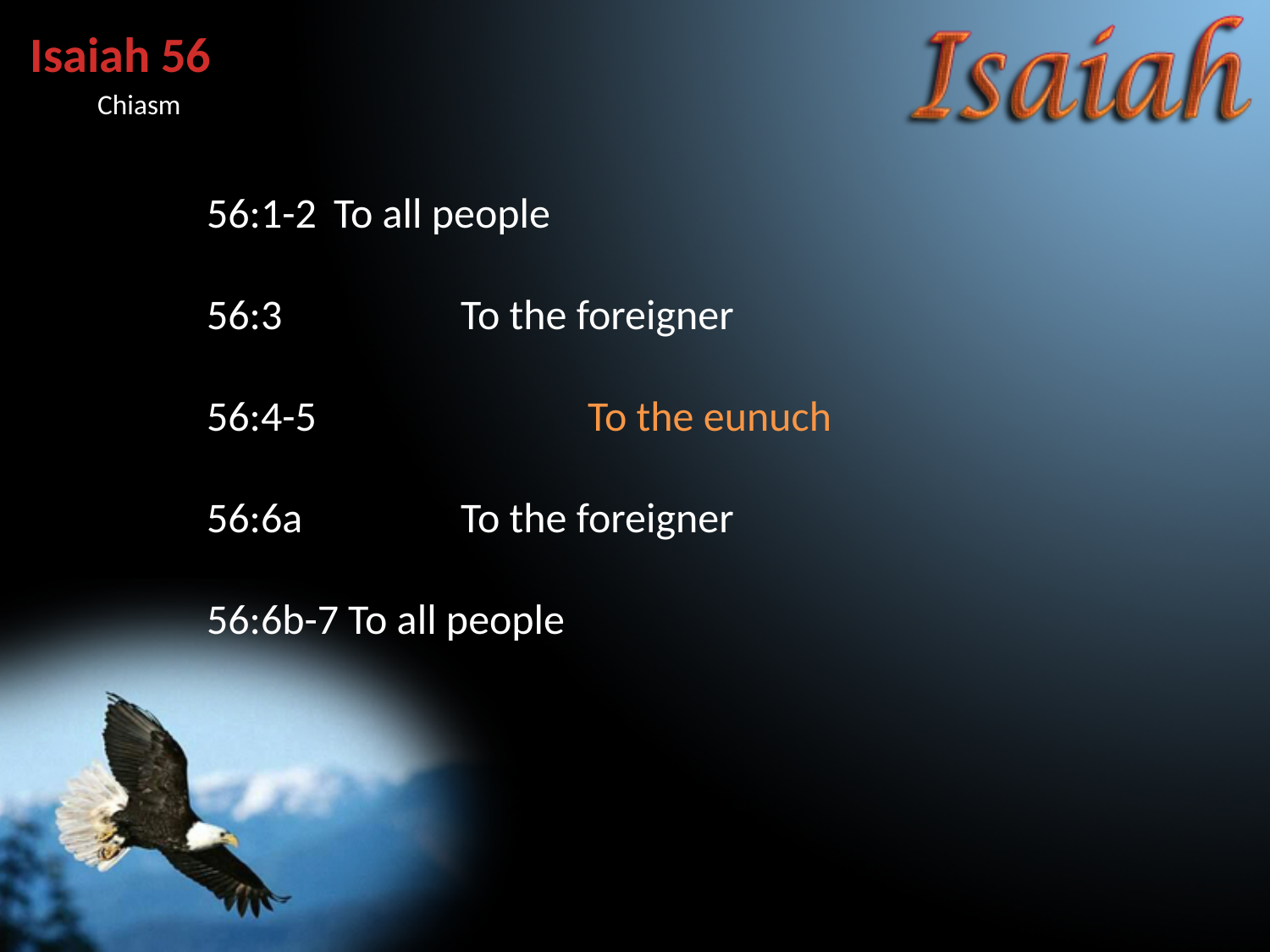

Isaiah 56
Chiasm
56:1-2 	To all people

56:3		To the foreigner

56:4-5			To the eunuch

56:6a		To the foreigner

56:6b-7 To all people